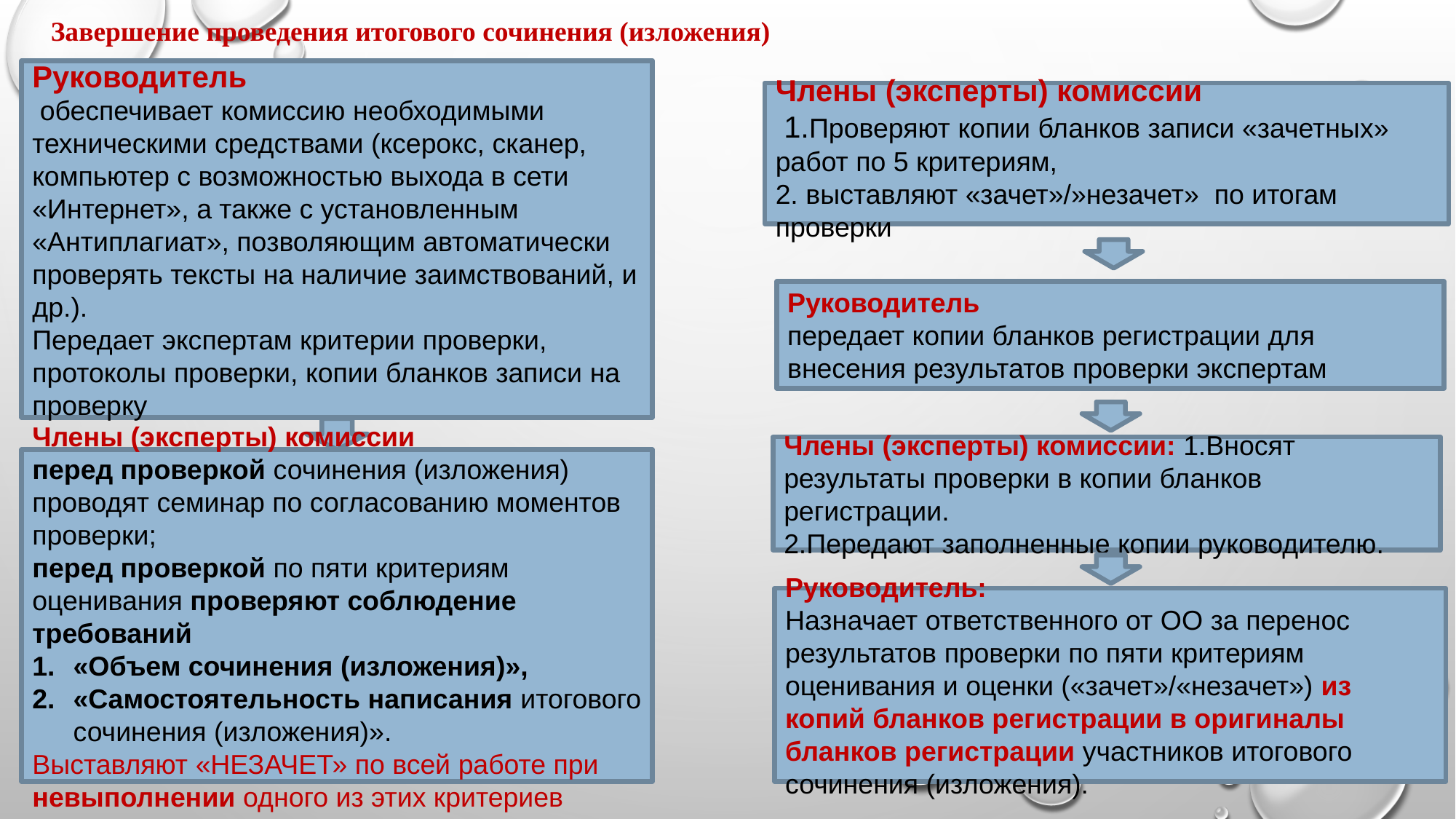

Завершение проведения итогового сочинения (изложения)
Руководитель
 обеспечивает комиссию необходимыми техническими средствами (ксерокс, сканер, компьютер с возможностью выхода в сети «Интернет», а также с установленным «Антиплагиат», позволяющим автоматически проверять тексты на наличие заимствований, и др.).
Передает экспертам критерии проверки, протоколы проверки, копии бланков записи на проверку

Члены (эксперты) комиссии
 1.Проверяют копии бланков записи «зачетных» работ по 5 критериям,
2. выставляют «зачет»/»незачет»  по итогам проверки

Руководитель
передает копии бланков регистрации для внесения результатов проверки экспертам

Члены (эксперты) комиссии: 1.Вносят результаты проверки в копии бланков регистрации.
2.Передают заполненные копии руководителю.
Члены (эксперты) комиссии
перед проверкой сочинения (изложения) проводят семинар по согласованию моментов проверки;
перед проверкой по пяти критериям оценивания проверяют соблюдение требований
«Объем сочинения (изложения)»,
«Самостоятельность написания итогового сочинения (изложения)».
Выставляют «НЕЗАЧЕТ» по всей работе при невыполнении одного из этих критериев

Руководитель:
Назначает ответственного от ОО за перенос результатов проверки по пяти критериям оценивания и оценки («зачет»/«незачет») из копий бланков регистрации в оригиналы бланков регистрации участников итогового сочинения (изложения).